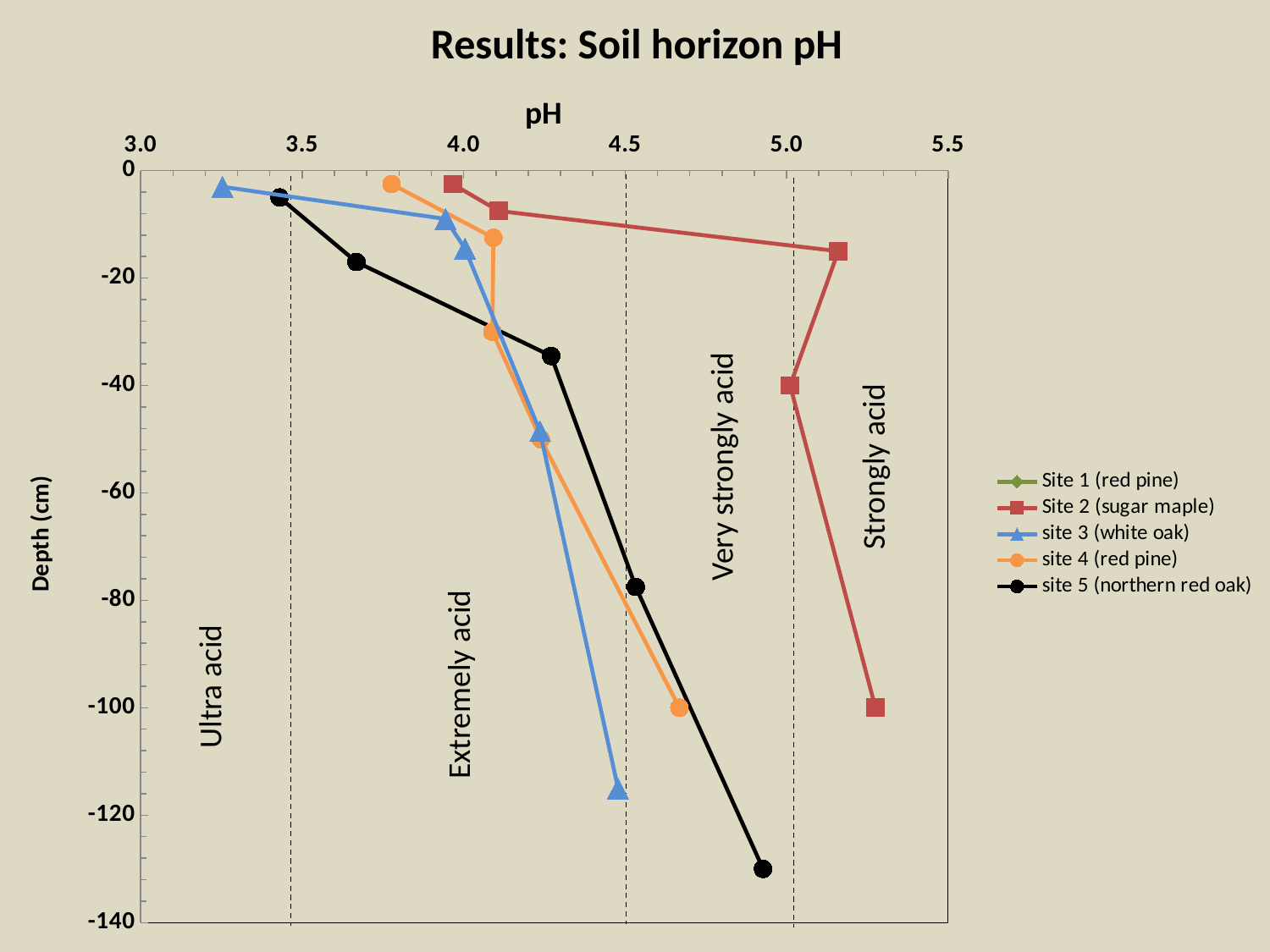

Results: Soil horizon pH
pH

### Chart

| Category |  |  |  |  |  |
|---|---|---|---|---|---|
Strongly acid
Very strongly acid
Extremely acid
Ultra acid